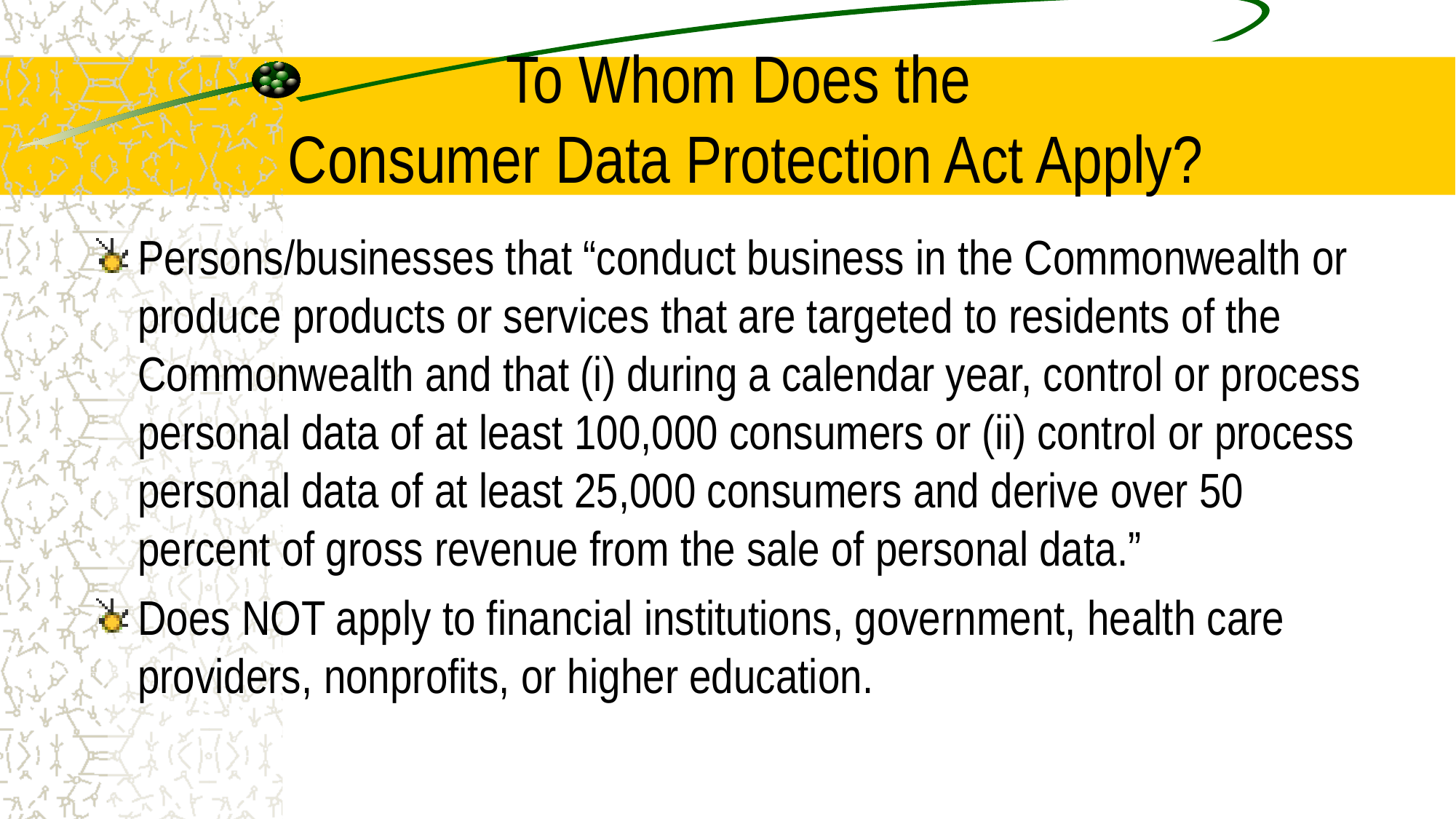

# To Whom Does the Consumer Data Protection Act Apply?
Persons/businesses that “conduct business in the Commonwealth or produce products or services that are targeted to residents of the Commonwealth and that (i) during a calendar year, control or process personal data of at least 100,000 consumers or (ii) control or process personal data of at least 25,000 consumers and derive over 50 percent of gross revenue from the sale of personal data.”
Does NOT apply to financial institutions, government, health care providers, nonprofits, or higher education.